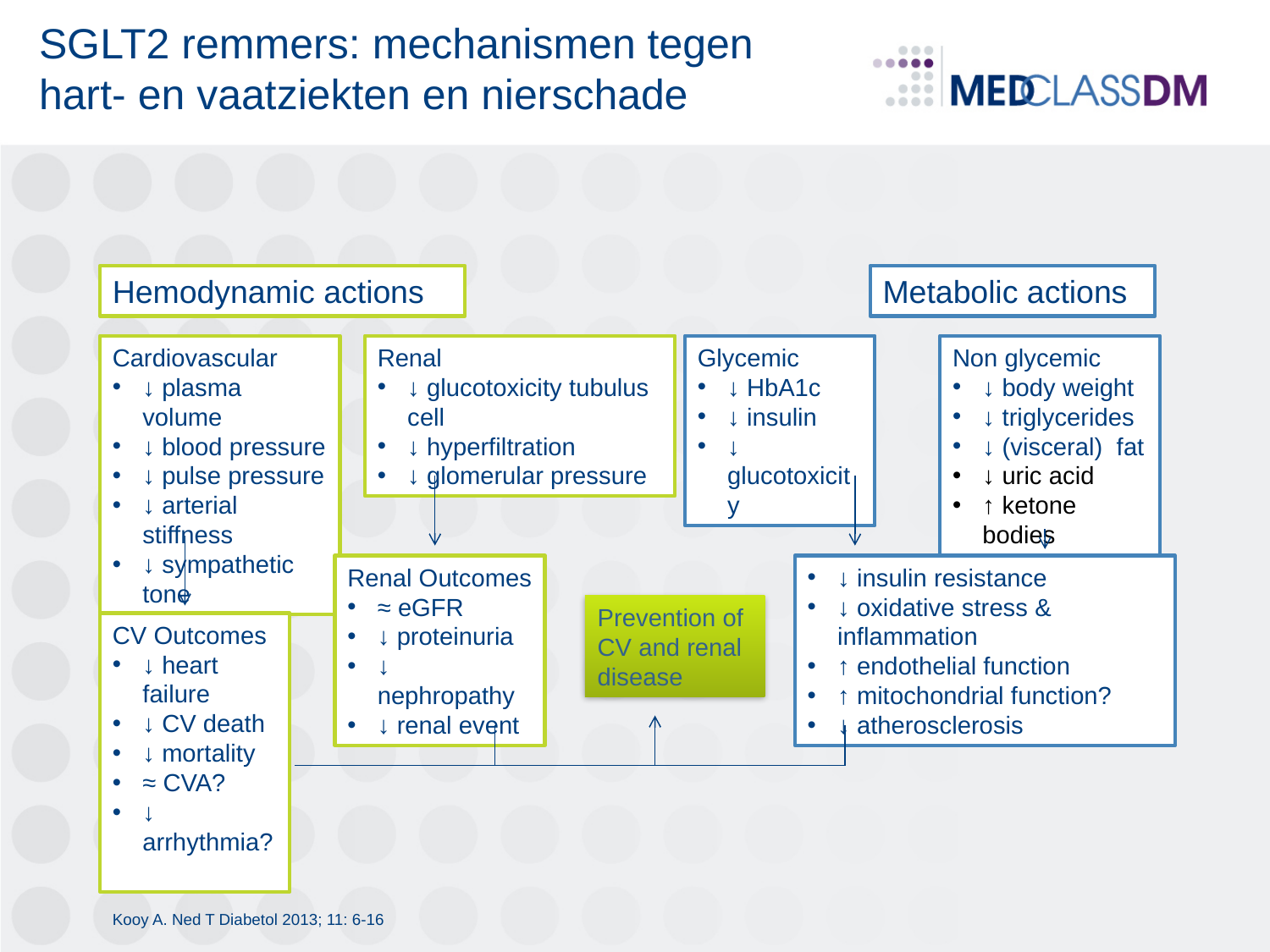

# SGLT2 remmers: mechanismen tegen hart- en vaatziekten en nierschade
Hemodynamic actions
Metabolic actions
Cardiovascular
↓ plasma volume
↓ blood pressure
↓ pulse pressure
↓ arterial stiffness
↓ sympathetic tone
Renal
↓ glucotoxicity tubulus cell
↓ hyperfiltration
↓ glomerular pressure
Glycemic
↓ HbA1c
↓ insulin
↓ glucotoxicity
Non glycemic
↓ body weight
↓ triglycerides
↓ (visceral)  fat
↓ uric acid
↑ ketone bodies
Renal Outcomes
≈ eGFR
↓ proteinuria
↓ nephropathy
↓ renal event
↓ insulin resistance
↓ oxidative stress & inflammation
↑ endothelial function
↑ mitochondrial function?
↓ atherosclerosis
Prevention of CV and renal disease
CV Outcomes
↓ heart failure
↓ CV death
↓ mortality
≈ CVA?
↓ arrhythmia?
Kooy A. Ned T Diabetol 2013; 11: 6-16